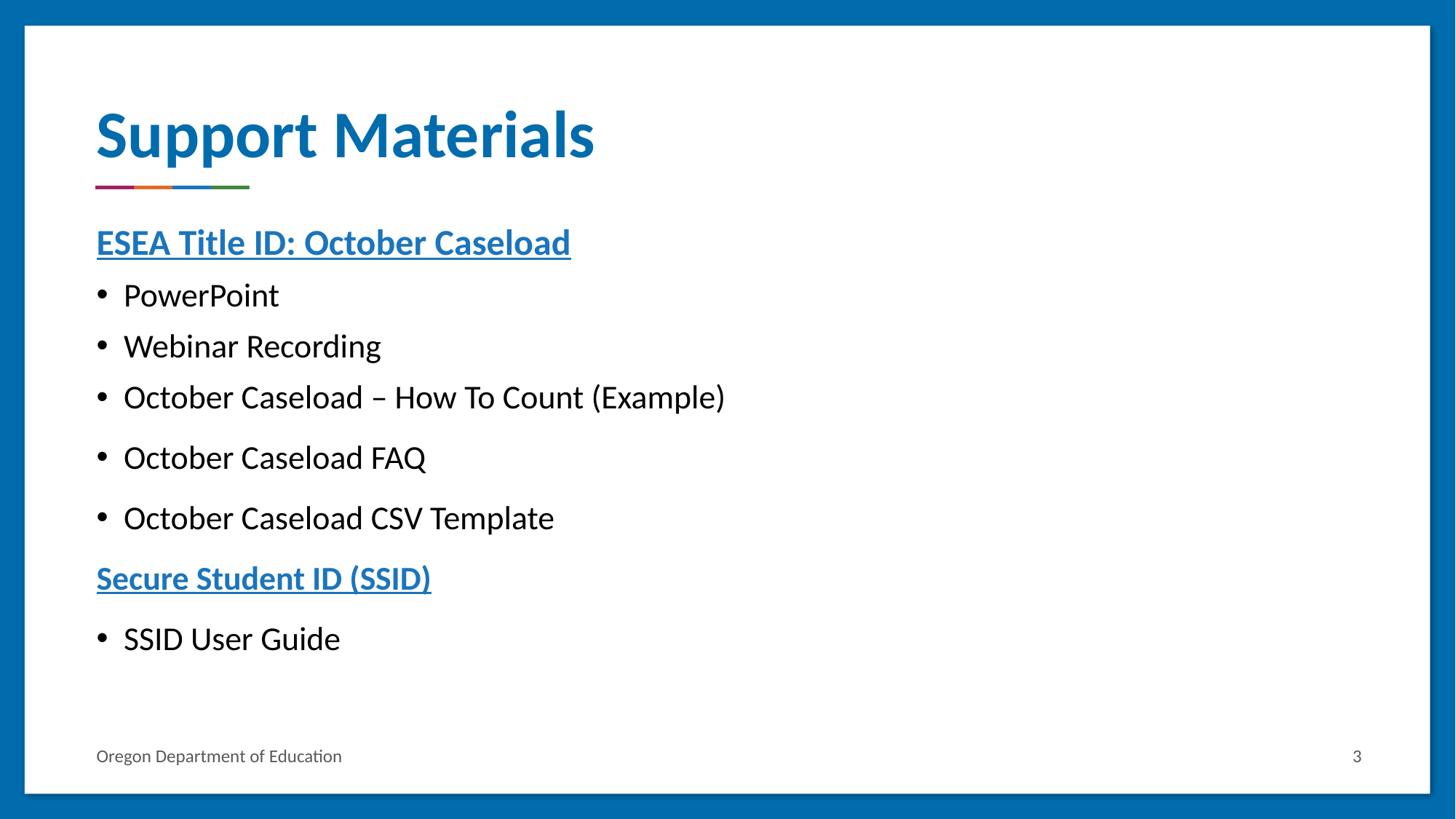

# Support Materials
ESEA Title ID: October Caseload
PowerPoint
Webinar Recording
October Caseload – How To Count (Example)
October Caseload FAQ
October Caseload CSV Template
Secure Student ID (SSID)
SSID User Guide

Oregon Department of Education
3